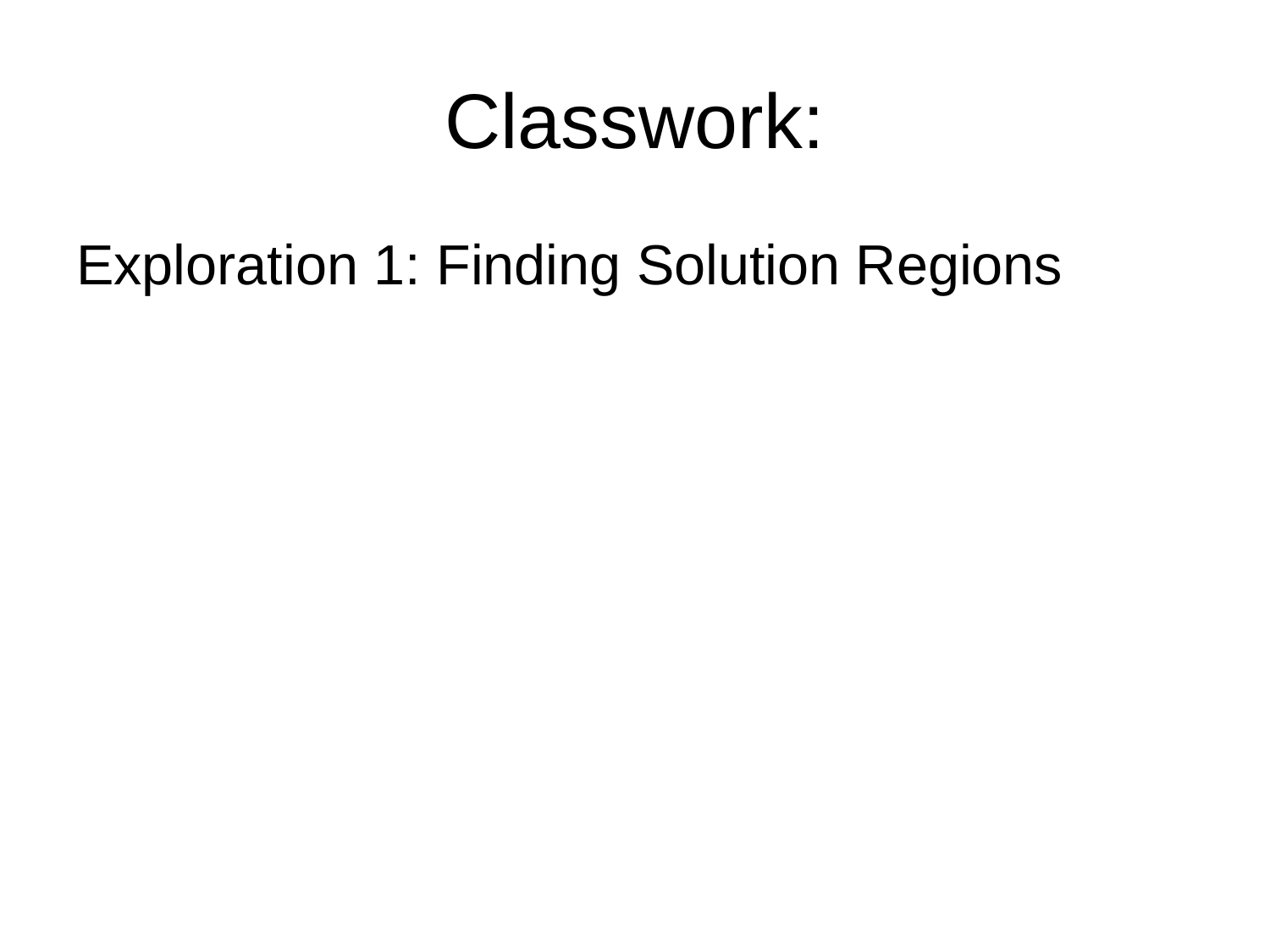

# Classwork:
Exploration 1: Finding Solution Regions